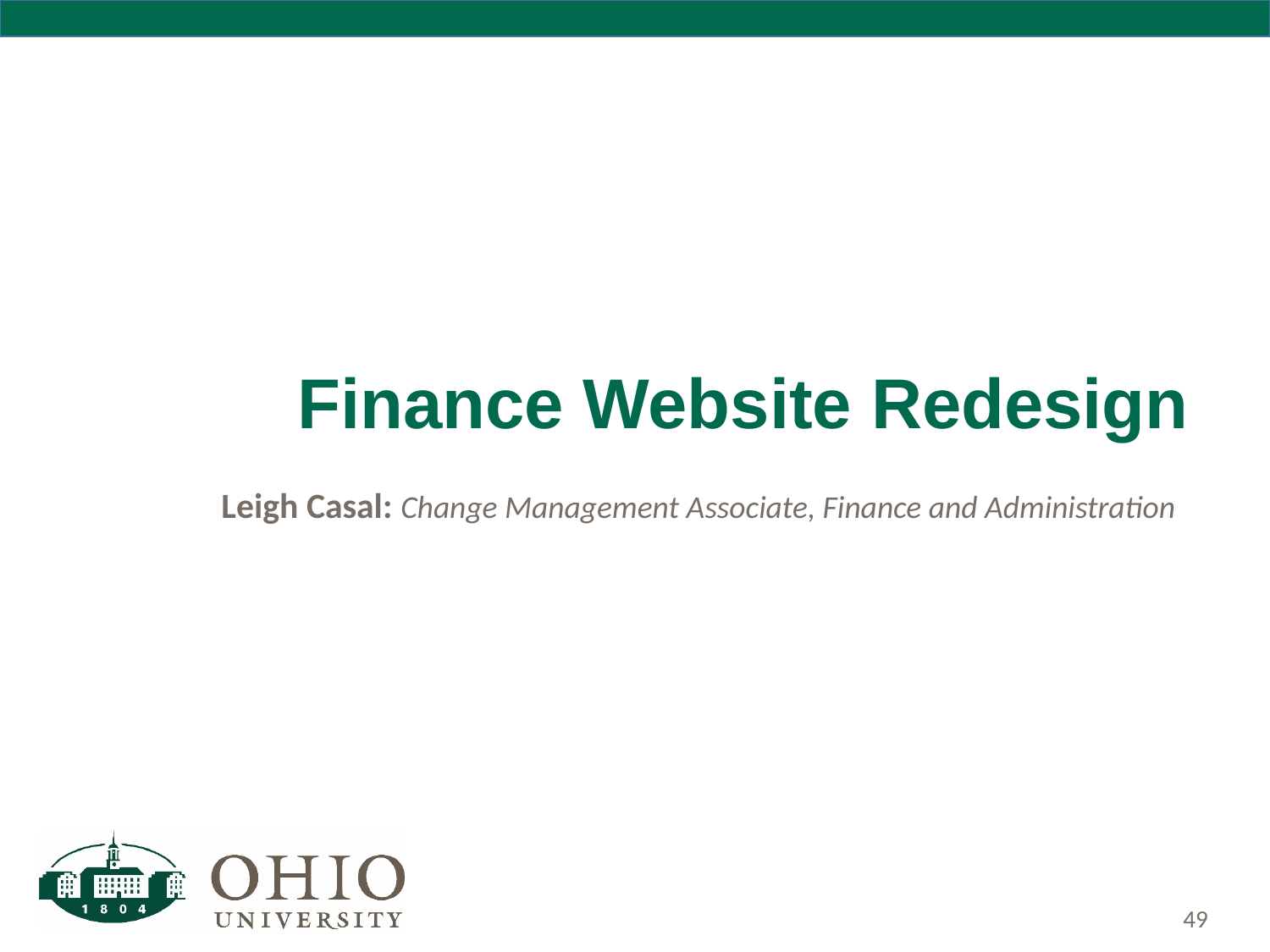

# Finance Website Redesign
Leigh Casal: Change Management Associate, Finance and Administration